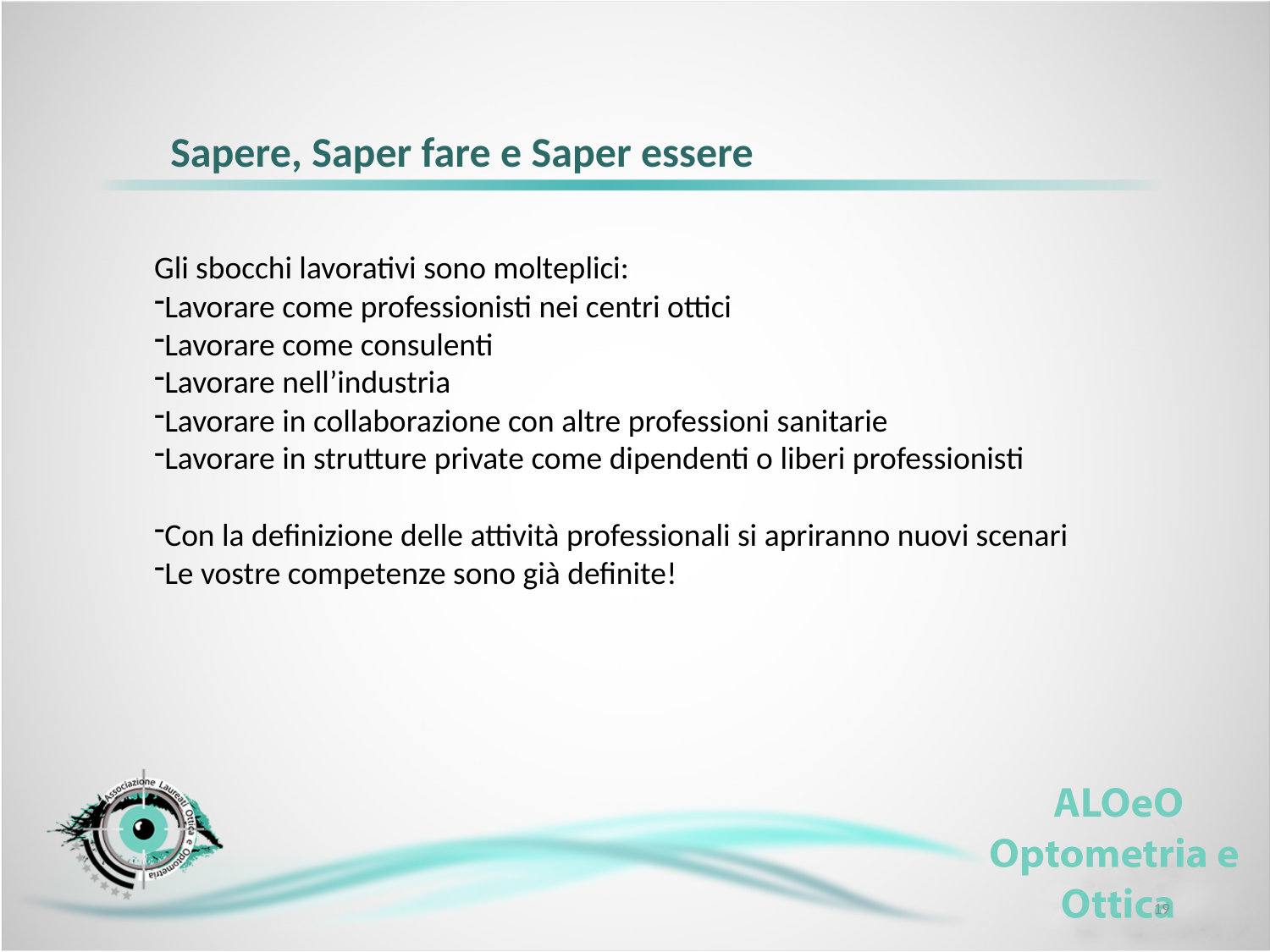

Sapere, Saper fare e Saper essere
Gli sbocchi lavorativi sono molteplici:
Lavorare come professionisti nei centri ottici
Lavorare come consulenti
Lavorare nell’industria
Lavorare in collaborazione con altre professioni sanitarie
Lavorare in strutture private come dipendenti o liberi professionisti

Con la definizione delle attività professionali si apriranno nuovi scenari
Le vostre competenze sono già definite!
19